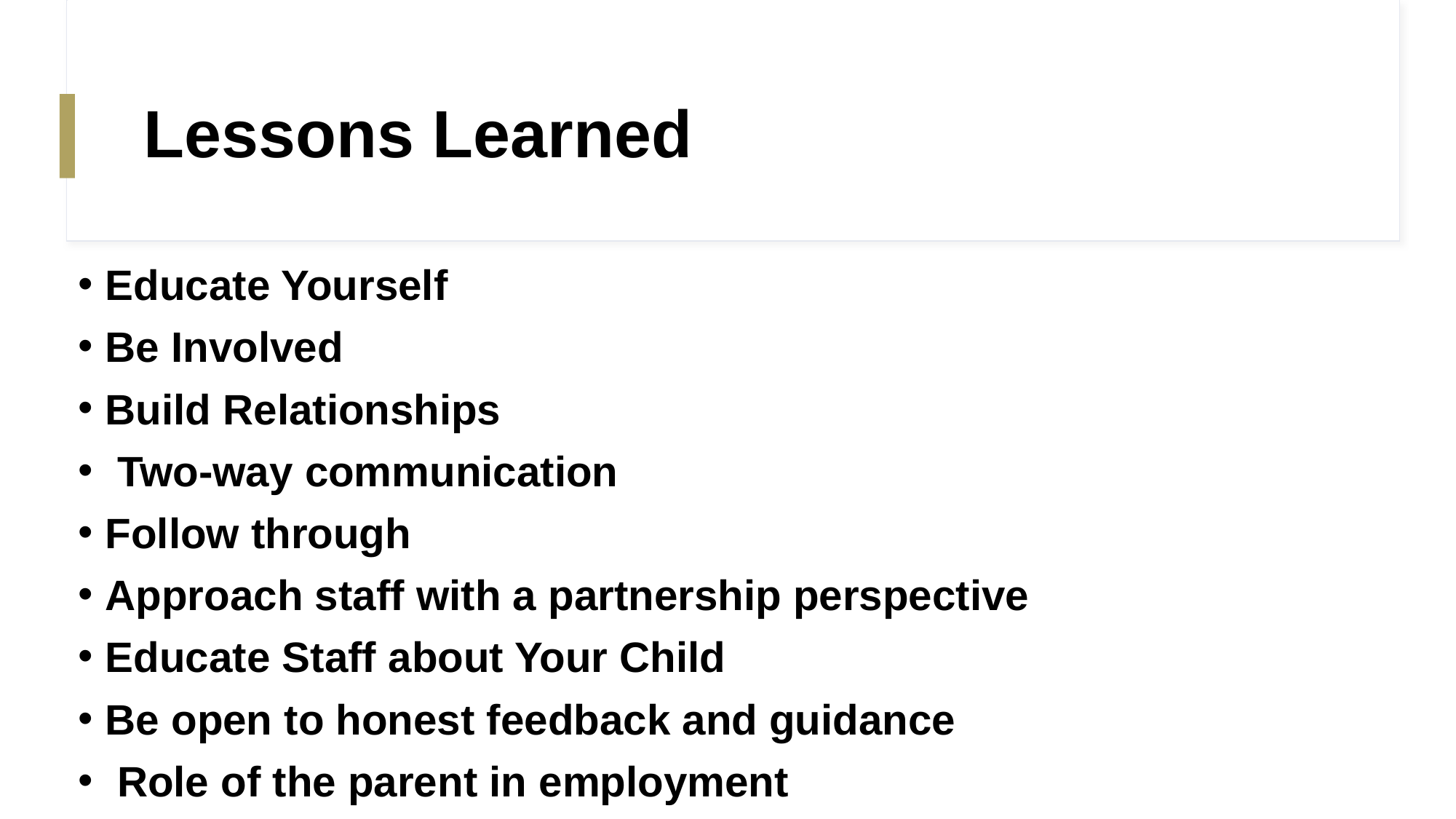

# Lessons Learned
Educate Yourself
Be Involved
Build Relationships
 Two-way communication
Follow through
Approach staff with a partnership perspective
Educate Staff about Your Child
Be open to honest feedback and guidance
 Role of the parent in employment